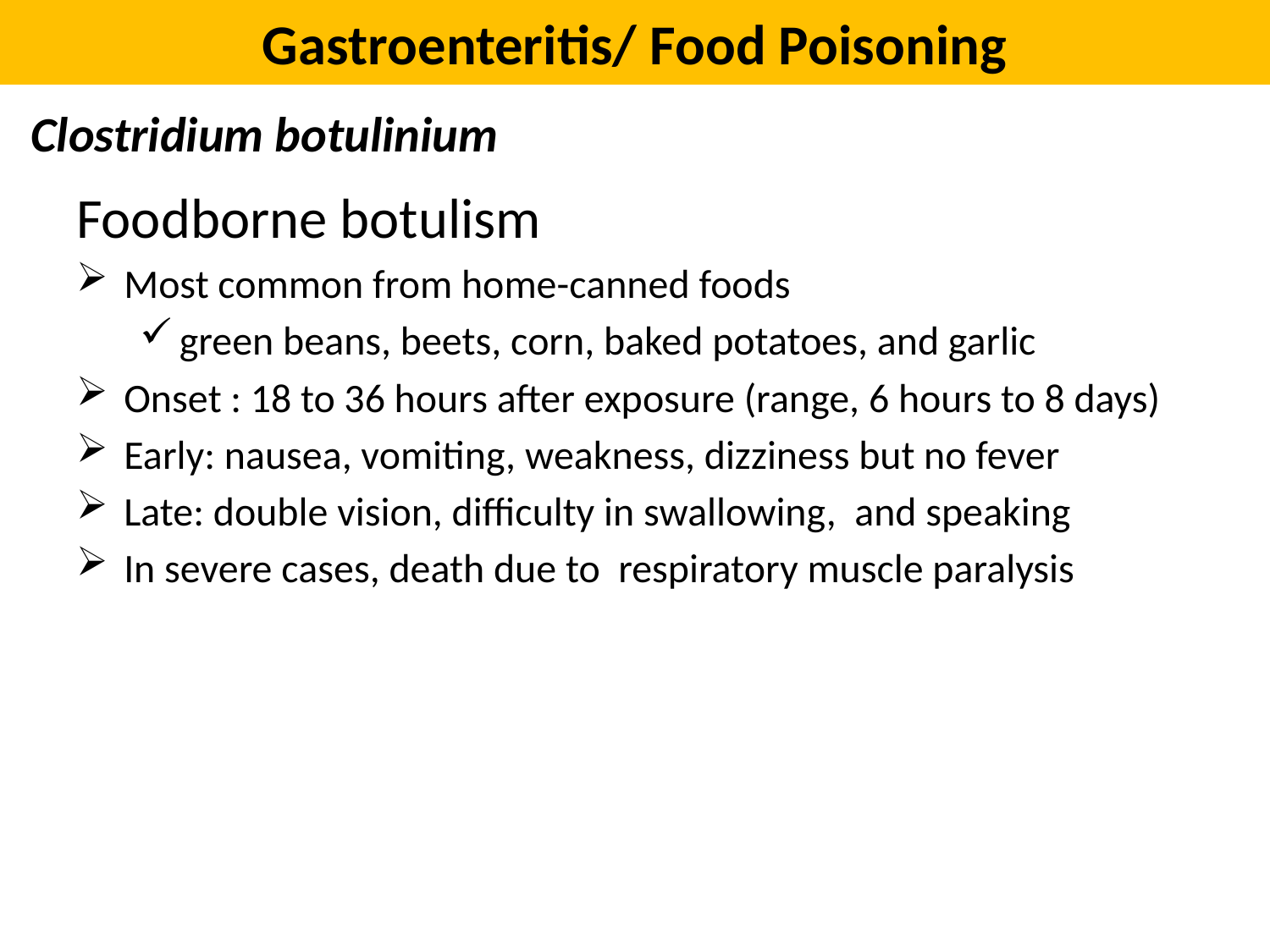

Gastroenteritis/ Food Poisoning
Clostridium botulinium
Foodborne botulism
Most common from home-canned foods
green beans, beets, corn, baked potatoes, and garlic
Onset : 18 to 36 hours after exposure (range, 6 hours to 8 days)
Early: nausea, vomiting, weakness, dizziness but no fever
Late: double vision, difficulty in swallowing,  and speaking
In severe cases, death due to  respiratory muscle paralysis